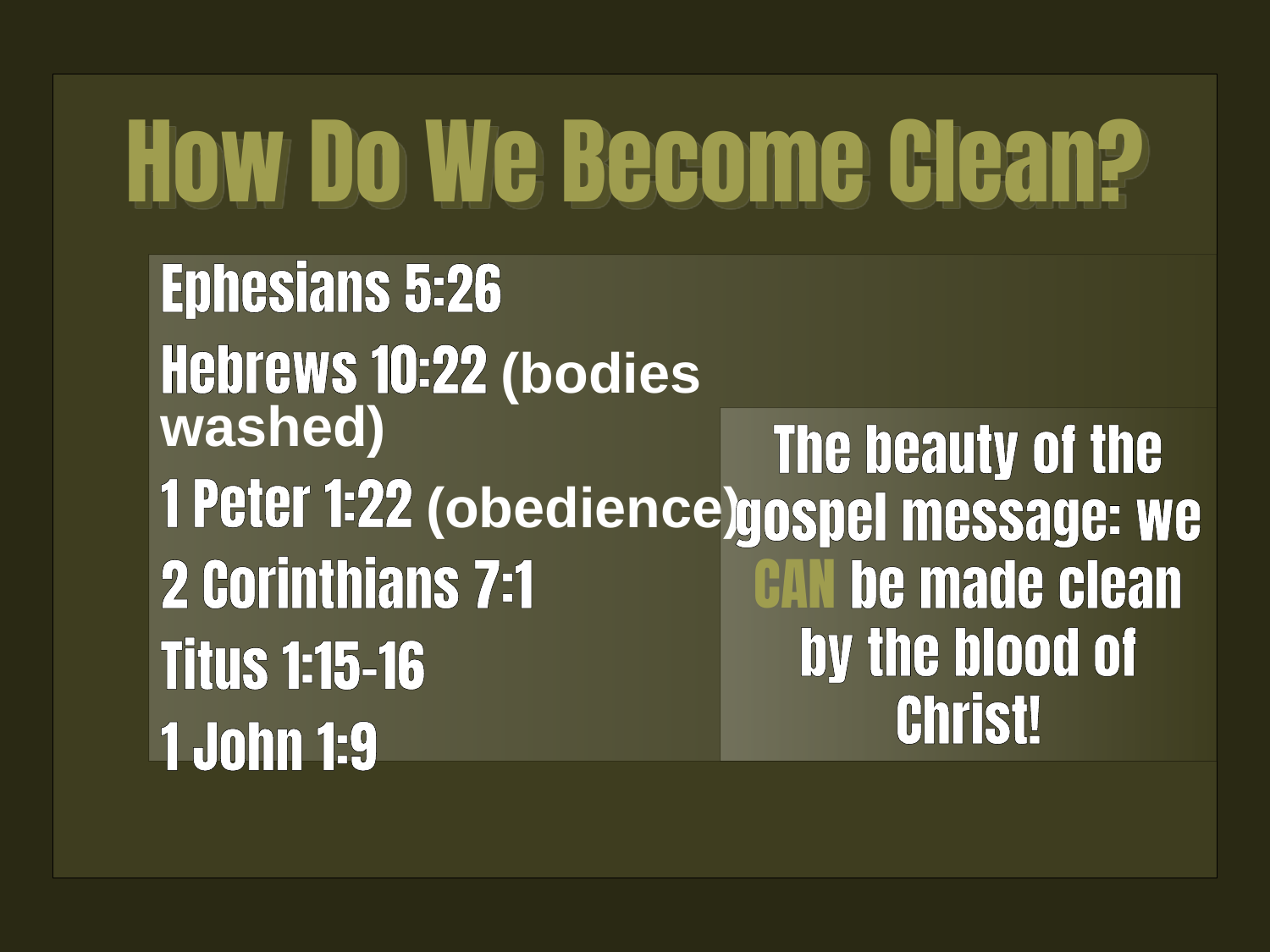

How Do We Become Clean?

Ephesians 5:26
Hebrews 10:22 (bodies washed)
1 Peter 1:22 (obedience)
2 Corinthians 7:1
Titus 1:15-16
1 John 1:9

The beauty of the gospel message: we CAN be made clean by the blood of Christ!